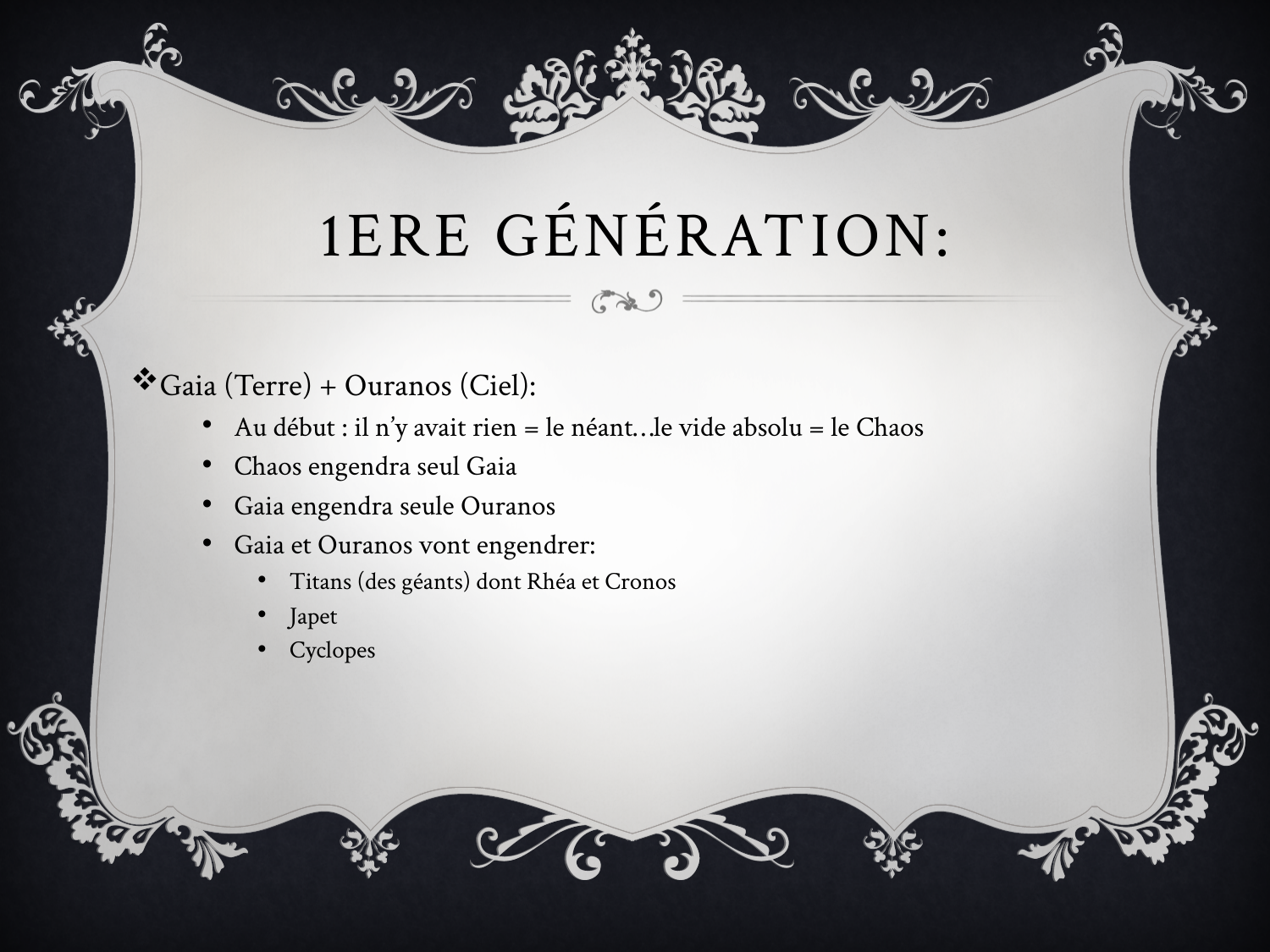

# 1ere génération:
Gaia (Terre) + Ouranos (Ciel):
Au début : il n’y avait rien = le néant…le vide absolu = le Chaos
Chaos engendra seul Gaia
Gaia engendra seule Ouranos
Gaia et Ouranos vont engendrer:
Titans (des géants) dont Rhéa et Cronos
Japet
Cyclopes